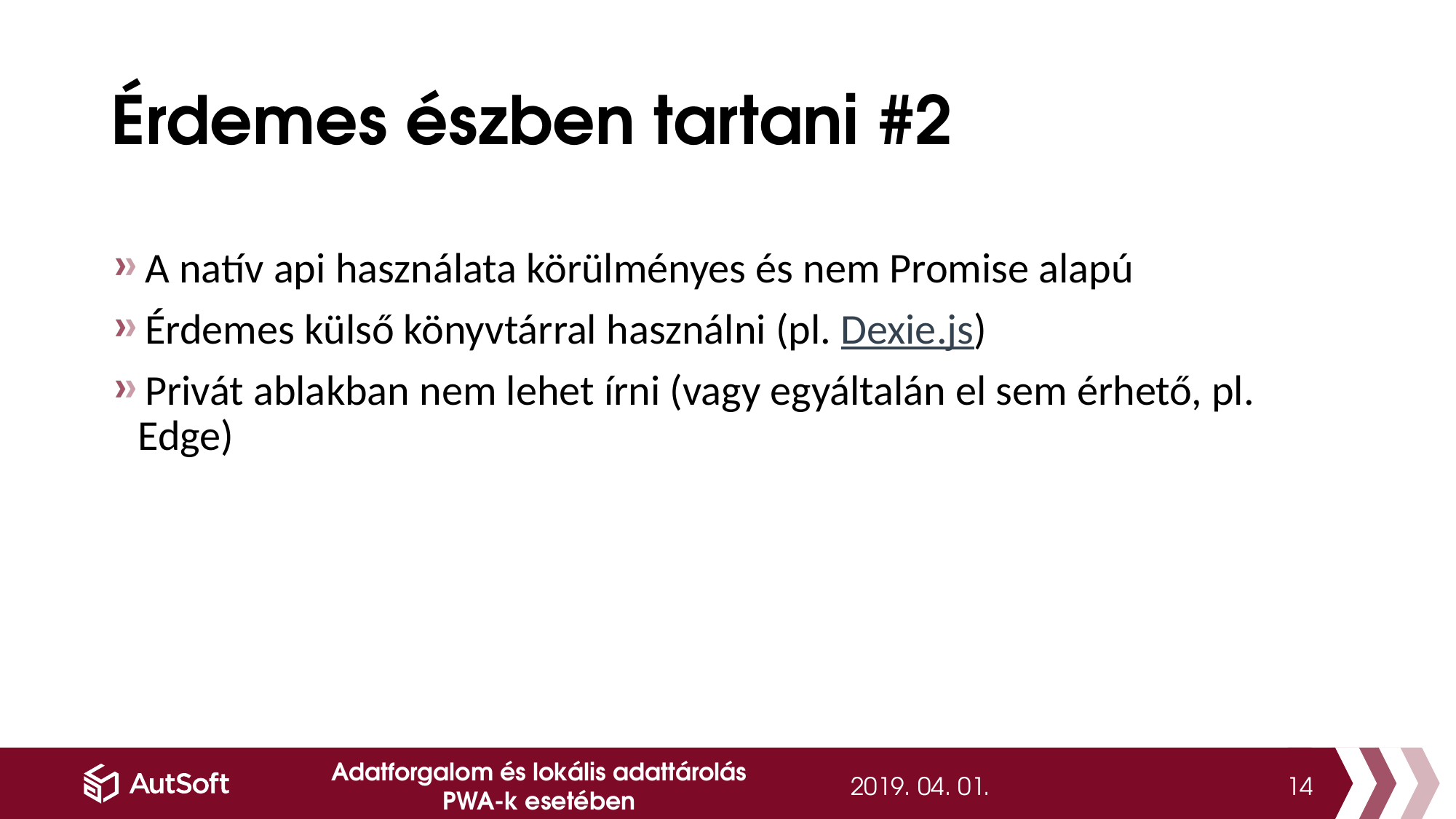

# Érdemes észben tartani #2
A natív api használata körülményes és nem Promise alapú
Érdemes külső könyvtárral használni (pl. Dexie.js)
Privát ablakban nem lehet írni (vagy egyáltalán el sem érhető, pl. Edge)

14
2019. 04. 01.
Adatforgalom és lokális adattárolás PWA-k esetében